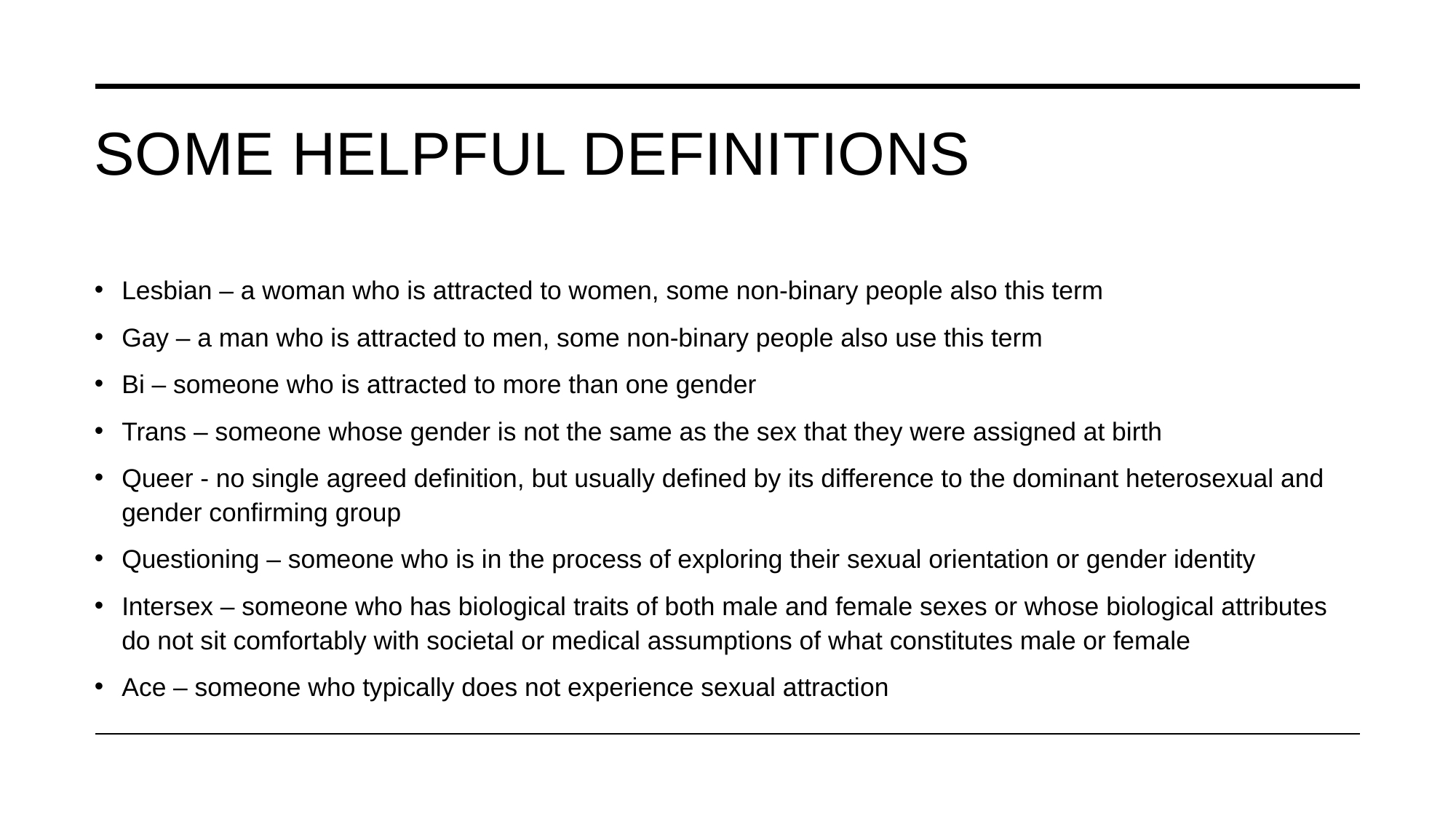

# Some helpful definitions
Lesbian – a woman who is attracted to women, some non-binary people also this term
Gay – a man who is attracted to men, some non-binary people also use this term
Bi – someone who is attracted to more than one gender
Trans – someone whose gender is not the same as the sex that they were assigned at birth
Queer - no single agreed definition, but usually defined by its difference to the dominant heterosexual and gender confirming group
Questioning – someone who is in the process of exploring their sexual orientation or gender identity
Intersex – someone who has biological traits of both male and female sexes or whose biological attributes do not sit comfortably with societal or medical assumptions of what constitutes male or female
Ace – someone who typically does not experience sexual attraction